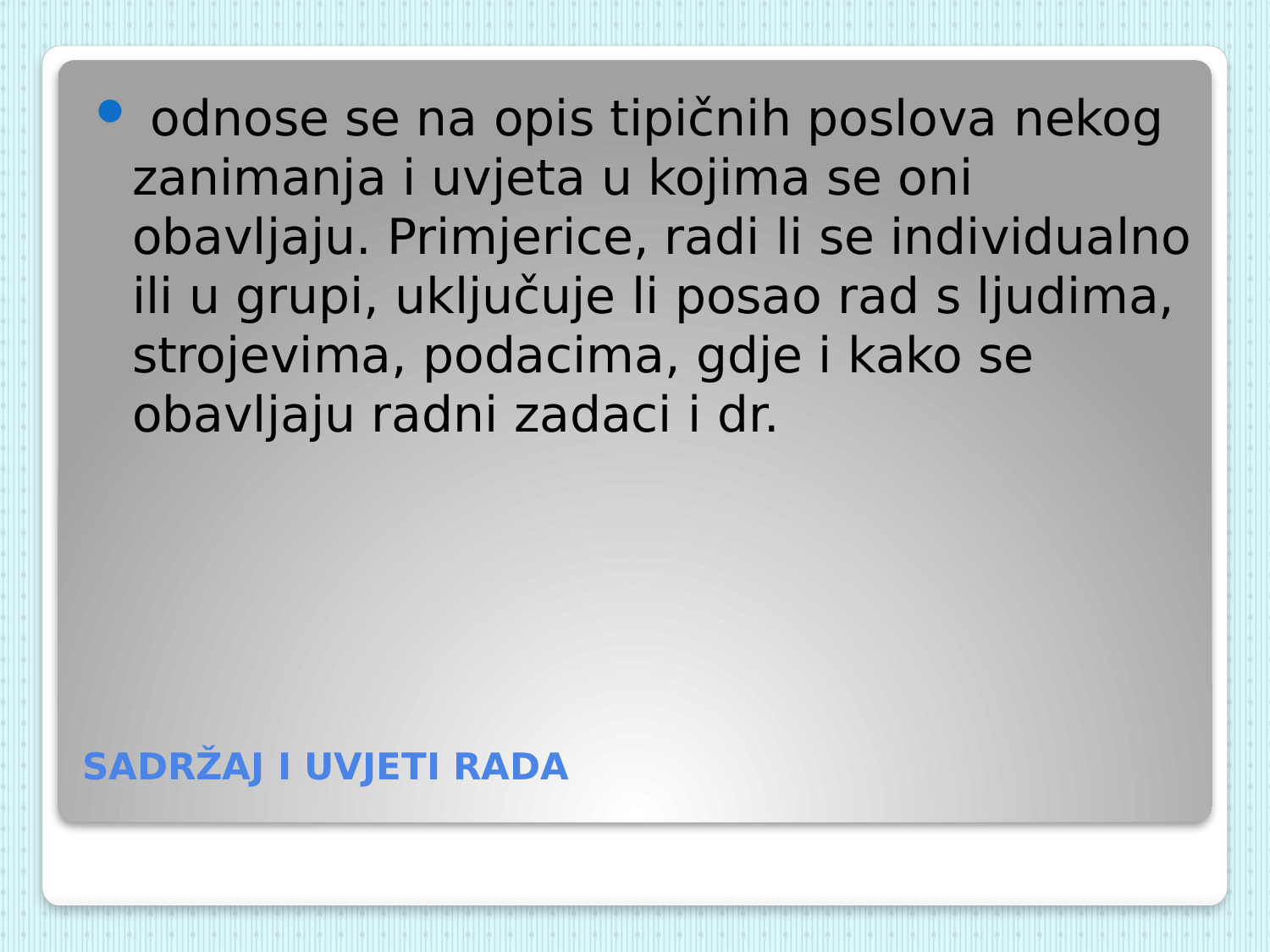

odnose se na opis tipičnih poslova nekog zanimanja i uvjeta u kojima se oni obavljaju. Primjerice, radi li se individualno ili u grupi, uključuje li posao rad s ljudima, strojevima, podacima, gdje i kako se obavljaju radni zadaci i dr.

# SADRŽAJ I UVJETI RADA